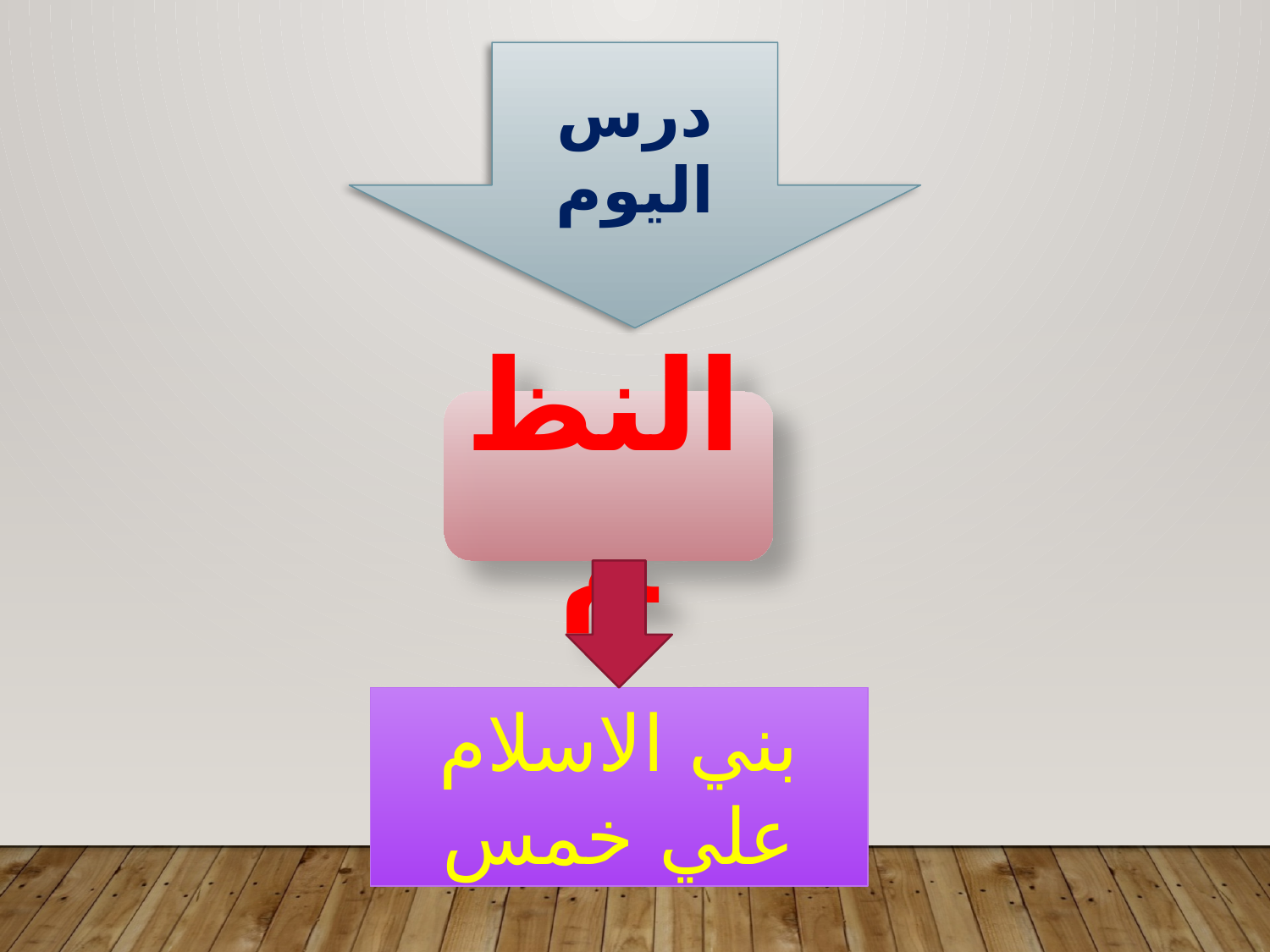

درس اليوم
النظم

بني الاسلام علي خمس